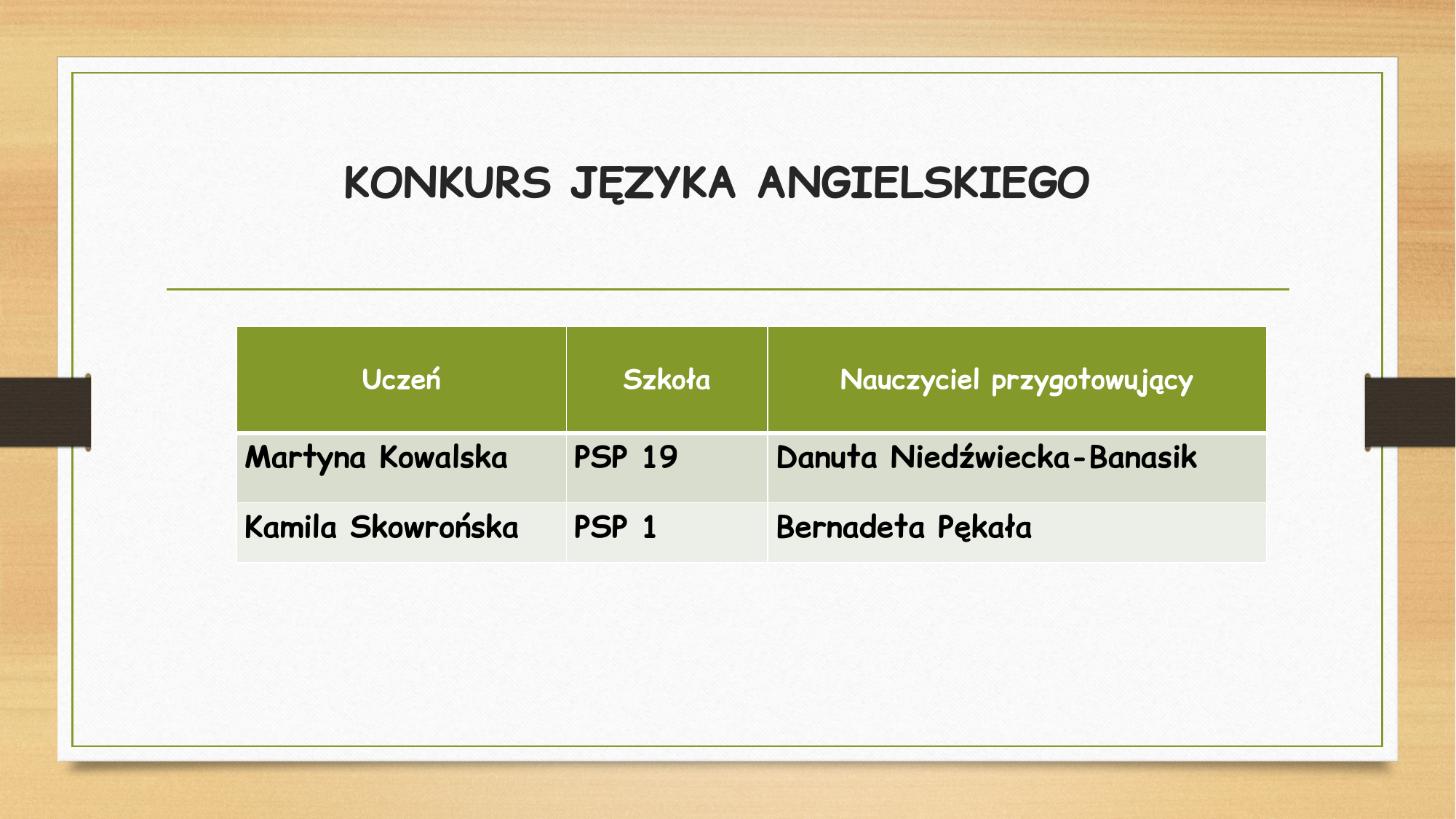

# KONKURS JĘZYKA ANGIELSKIEGO

| Uczeń | Szkoła | Nauczyciel przygotowujący |
| --- | --- | --- |
| Martyna Kowalska | PSP 19 | Danuta Niedźwiecka-Banasik |
| Kamila Skowrońska | PSP 1 | Bernadeta Pękała |